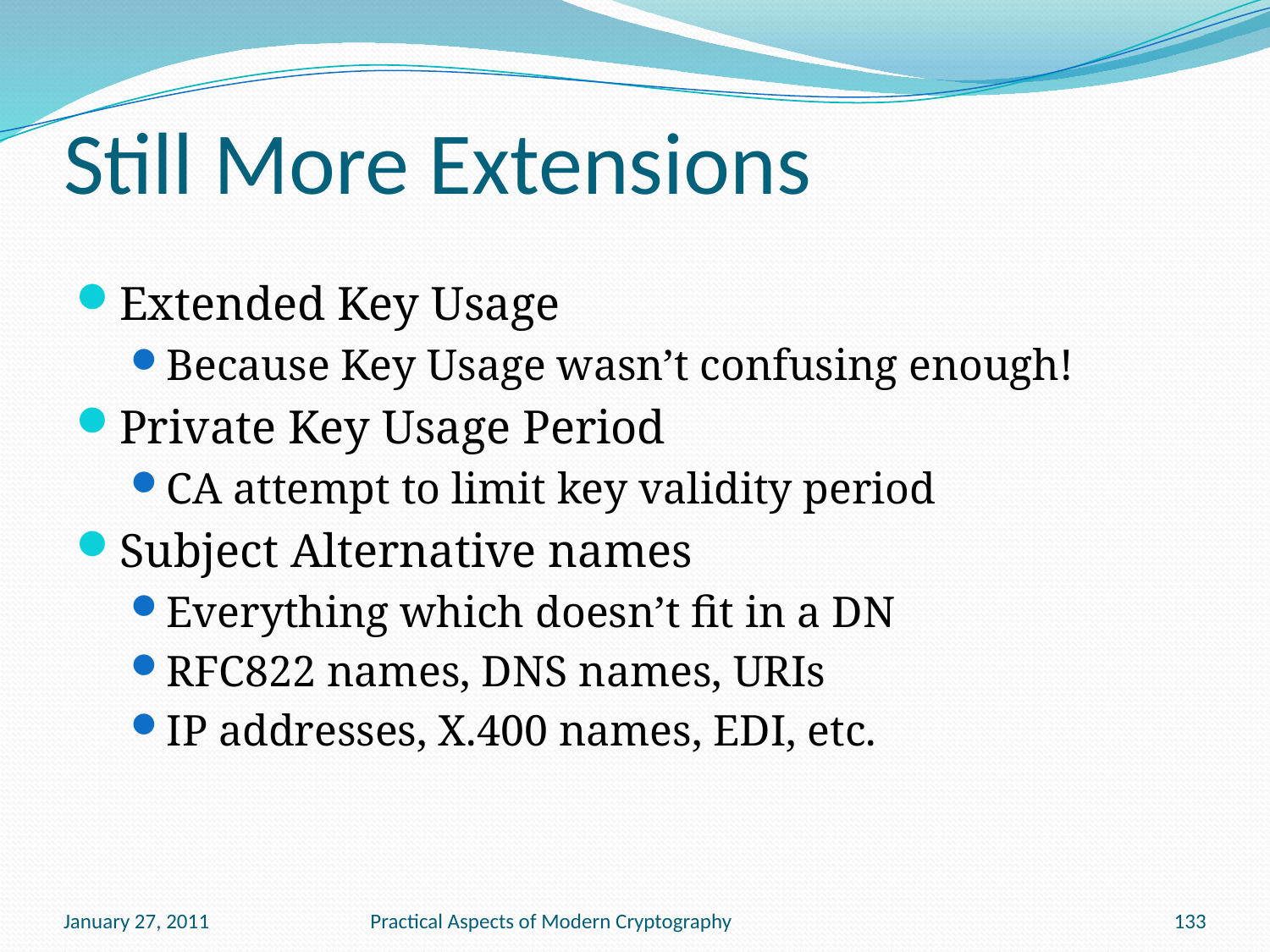

# Still More Extensions
Extended Key Usage
Because Key Usage wasn’t confusing enough!
Private Key Usage Period
CA attempt to limit key validity period
Subject Alternative names
Everything which doesn’t fit in a DN
RFC822 names, DNS names, URIs
IP addresses, X.400 names, EDI, etc.
January 27, 2011
Practical Aspects of Modern Cryptography
133